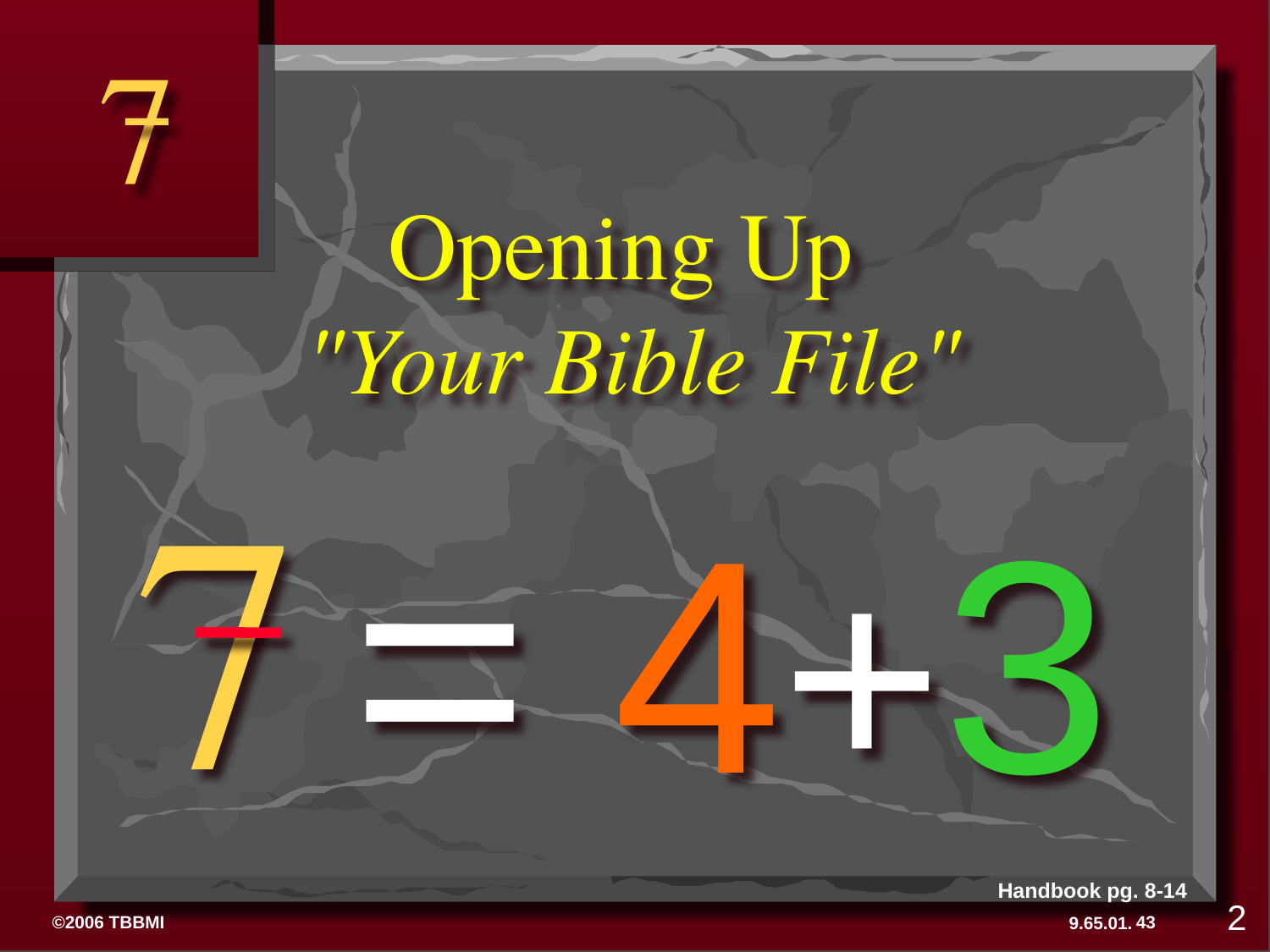

7

# Opening Up "Your Bible File"
7
= 4+3

Handbook pg. 8-14
2

43